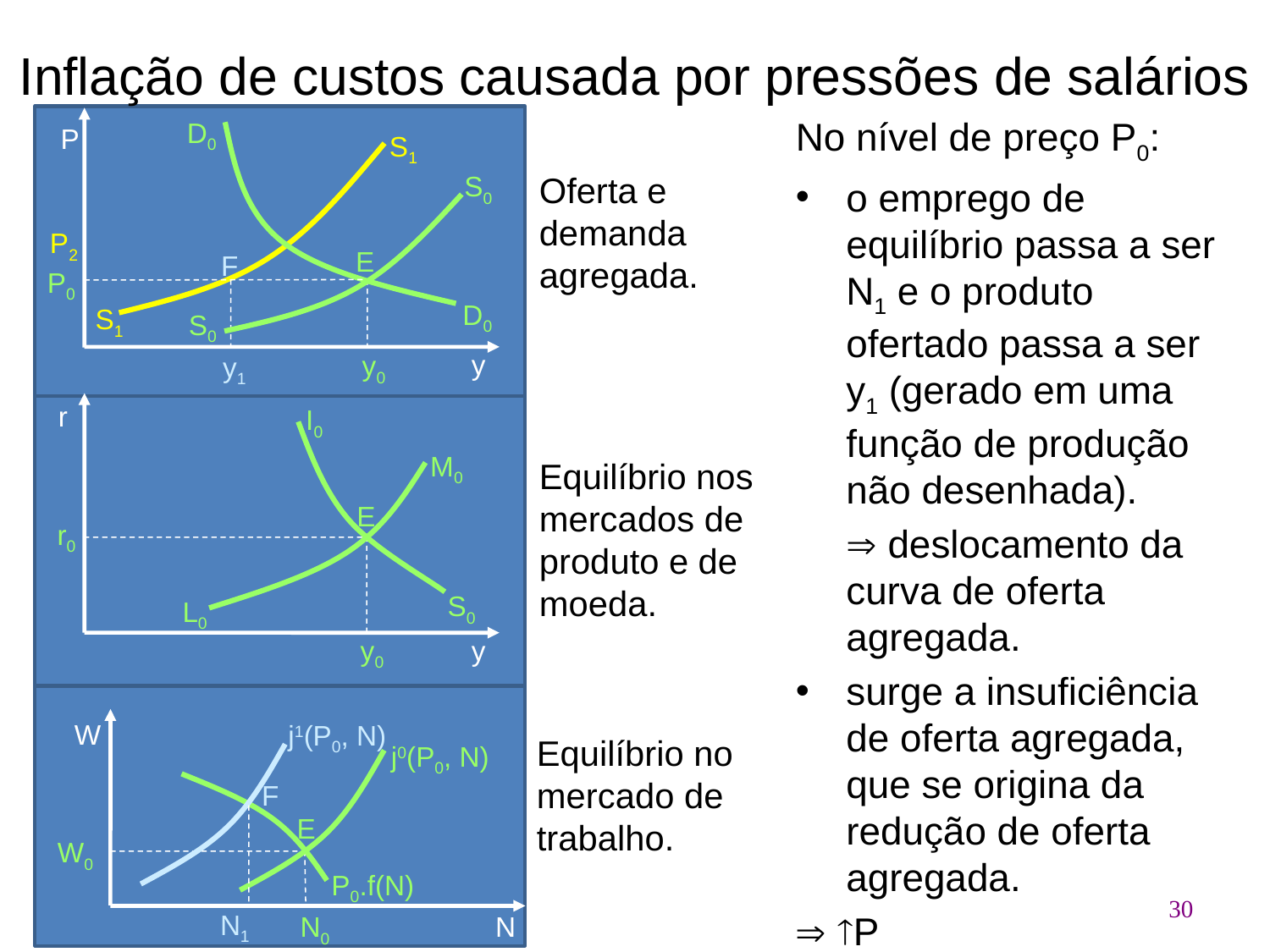

# Inflação de custos causada por pressões de salários

No nível de preço P0:
o emprego de equilíbrio passa a ser N1 e o produto ofertado passa a ser y1 (gerado em uma função de produção não desenhada).
	⇒ deslocamento da curva de oferta agregada.
surge a insuficiência de oferta agregada, que se origina da redução de oferta agregada.
⇒ ↑P

D0
P

S1

Oferta e demanda agregada.
S0

P2
E
F
P0

D0
S1
S0
y
y0
y1

r

I0

M0
Equilíbrio nos mercados de produto e de moeda.

E
r0

S0
L0
y0
y

W
j1(P0, N)
Equilíbrio no mercado de trabalho.
j0(P0, N)

F

E

W0

P0.f(N)
30
N1
N0
N